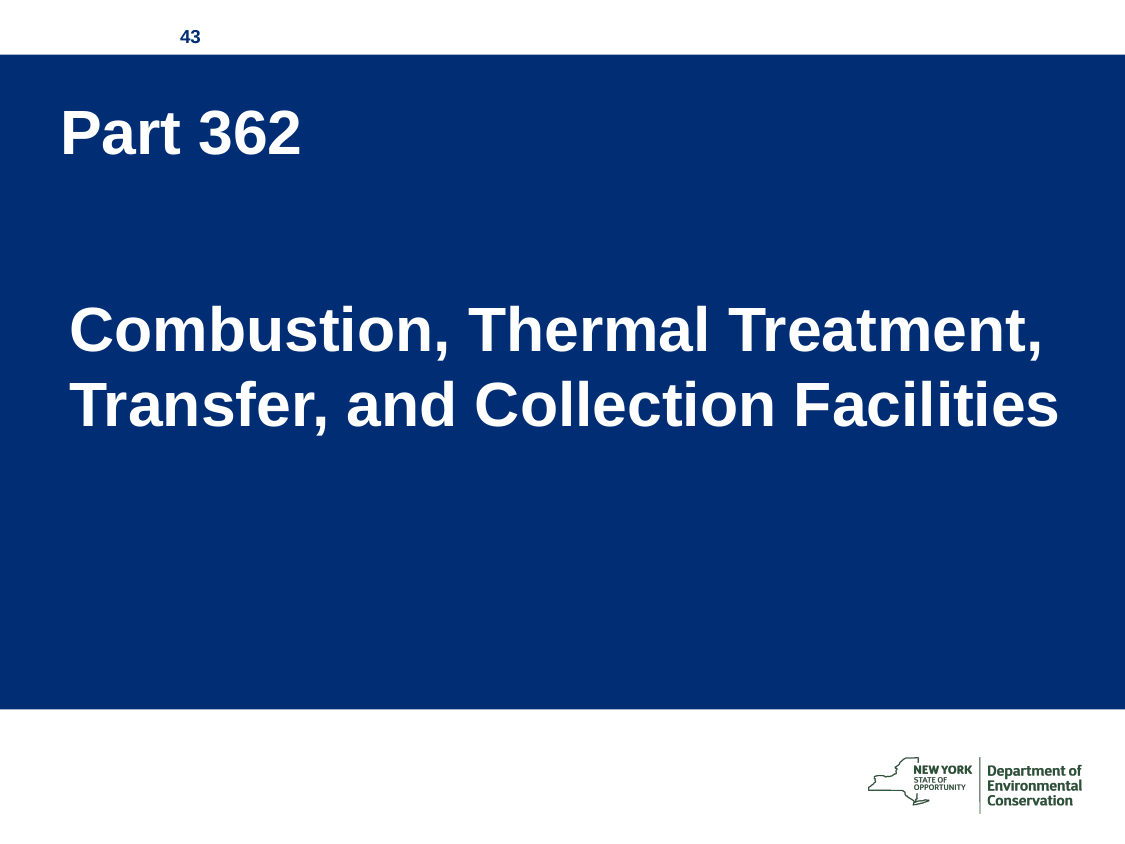

# Part 362
Combustion, Thermal Treatment, Transfer, and Collection Facilities